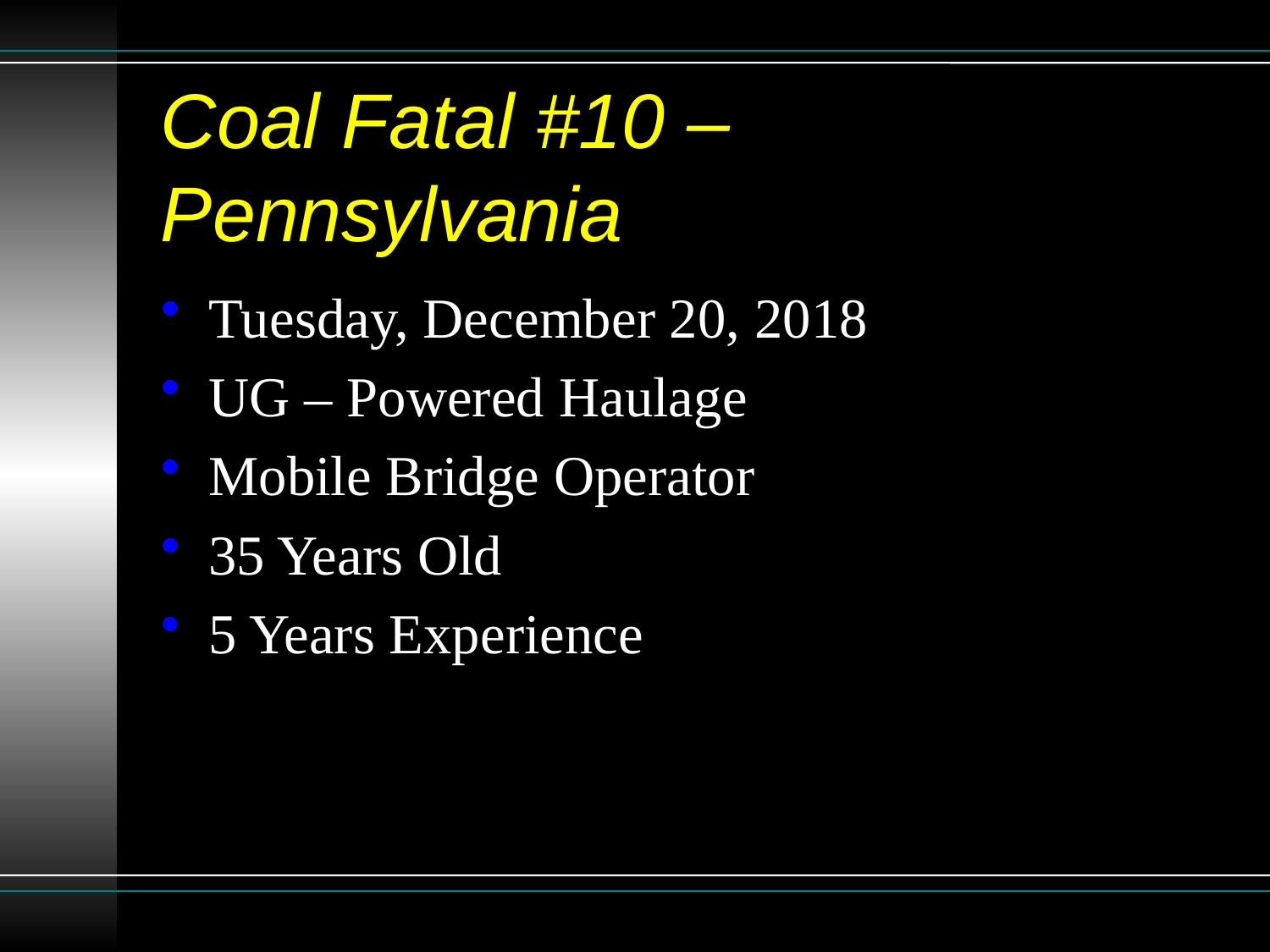

# Coal Fatal #10 – Pennsylvania
Tuesday, December 20, 2018
UG – Powered Haulage
Mobile Bridge Operator
35 Years Old
5 Years Experience